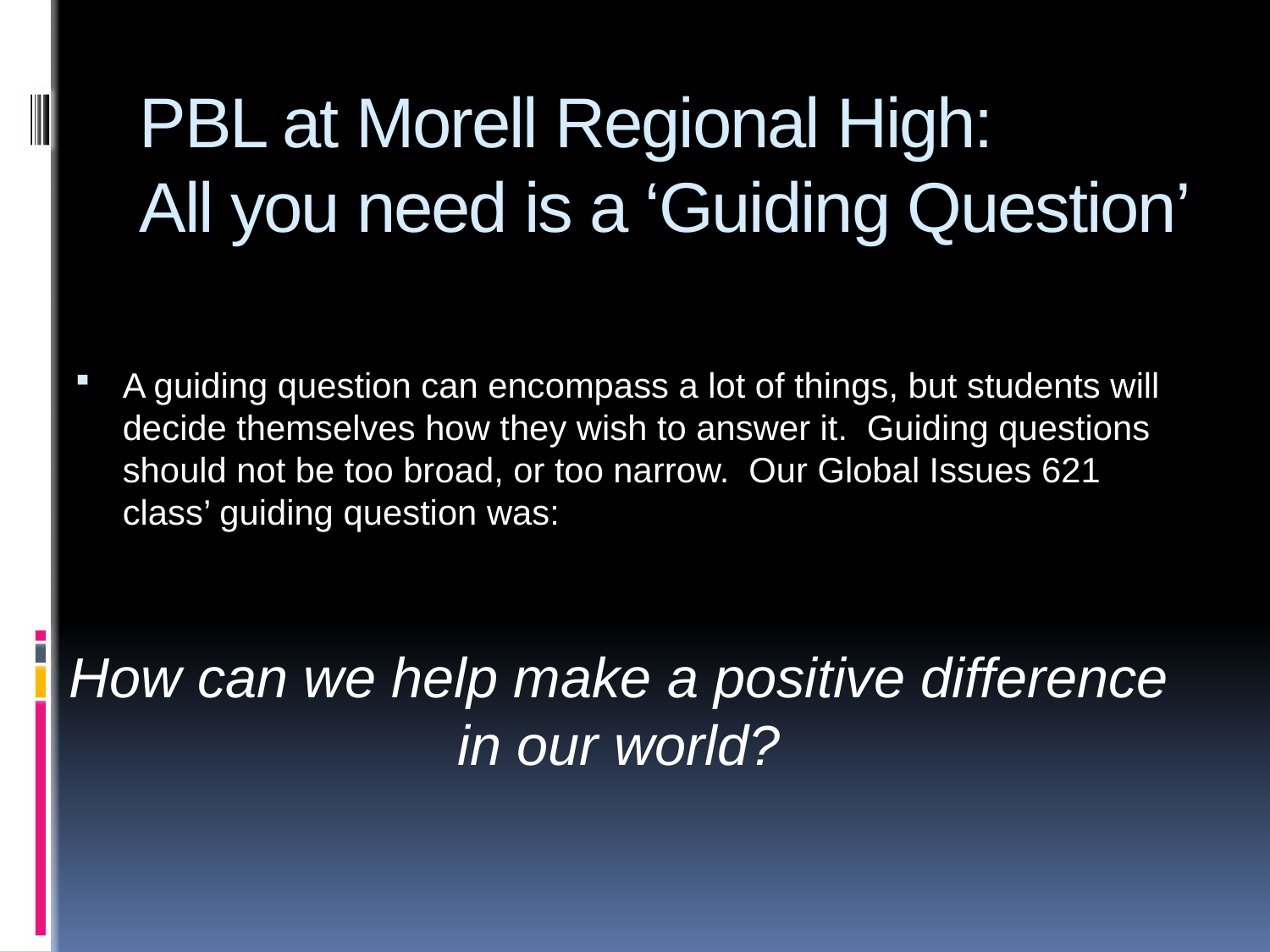

# PBL at Morell Regional High: All you need is a ‘Guiding Question’

A guiding question can encompass a lot of things, but students will decide themselves how they wish to answer it.  Guiding questions should not be too broad, or too narrow.  Our Global Issues 621 class’ guiding question was:

How can we help make a positive difference in our world?